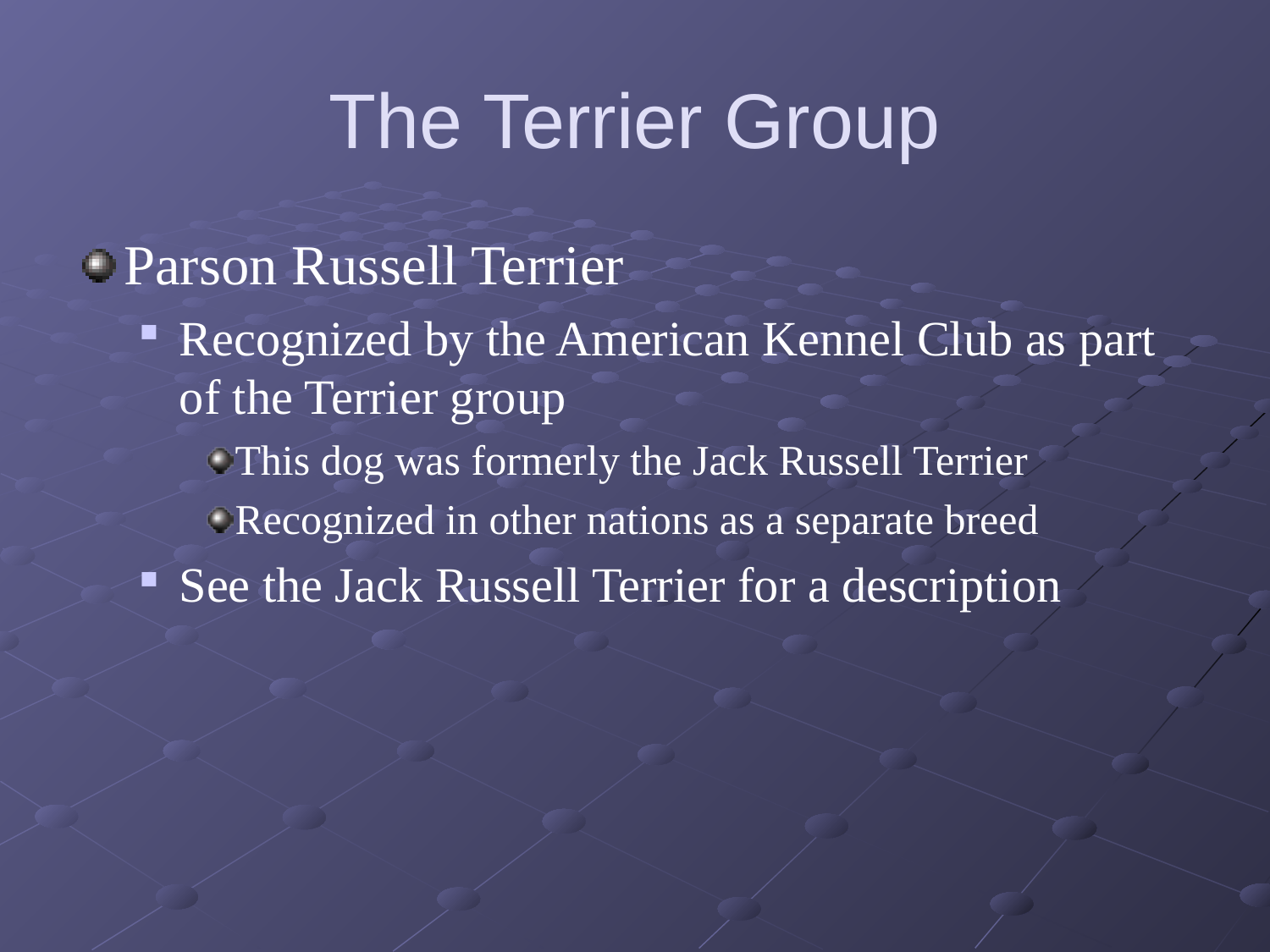

# The Terrier Group
Parson Russell Terrier
Recognized by the American Kennel Club as part of the Terrier group
This dog was formerly the Jack Russell Terrier
Recognized in other nations as a separate breed
See the Jack Russell Terrier for a description